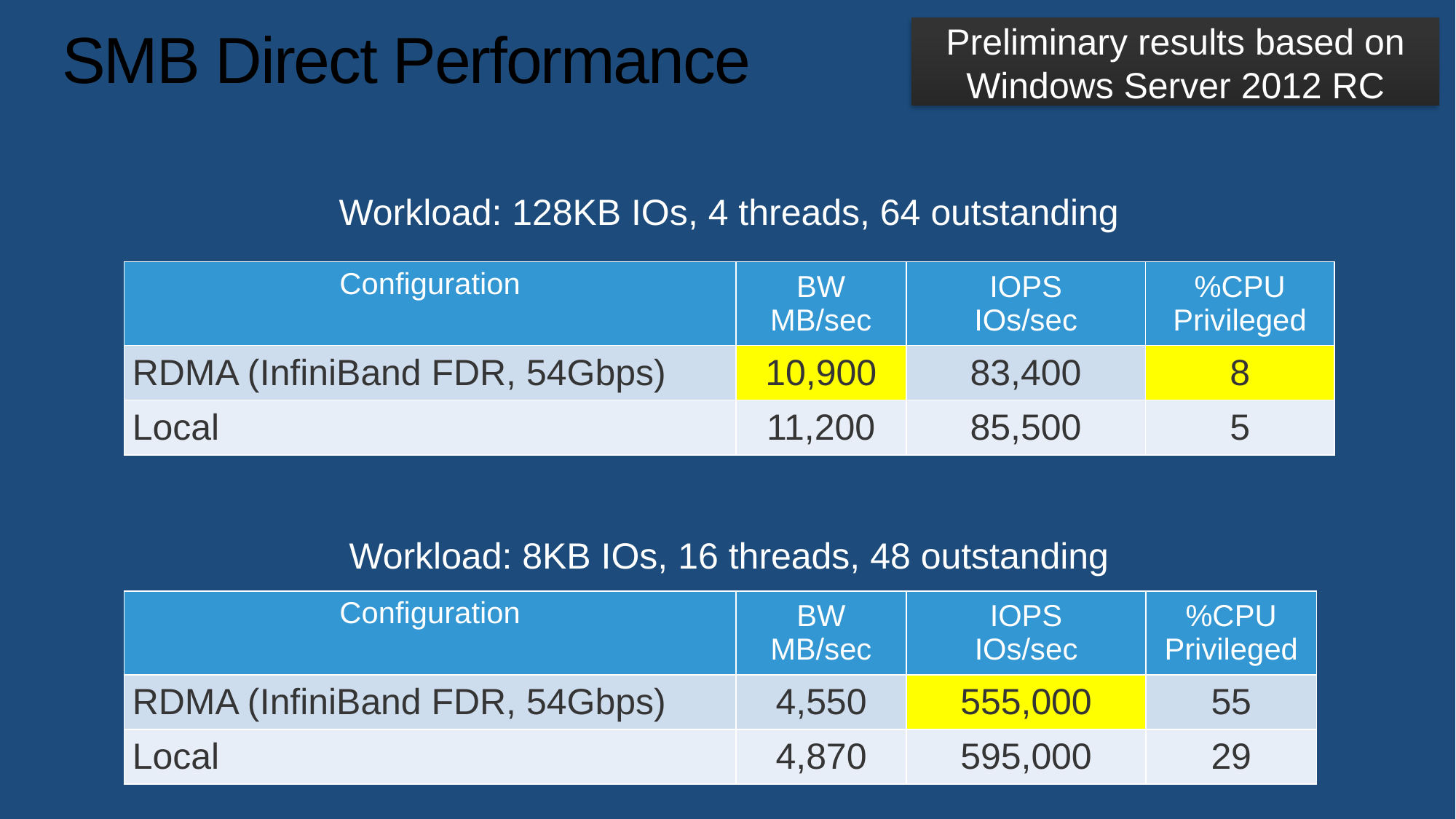

Preliminary results based on Windows Server 2012 RC
# SMB Direct Performance
Workload: 128KB IOs, 4 threads, 64 outstanding
| Configuration | BW MB/sec | IOPS IOs/sec | %CPU Privileged |
| --- | --- | --- | --- |
| RDMA (InfiniBand FDR, 54Gbps) | 10,900 | 83,400 | 8 |
| Local | 11,200 | 85,500 | 5 |
Workload: 8KB IOs, 16 threads, 48 outstanding
| Configuration | BW MB/sec | IOPS IOs/sec | %CPU Privileged |
| --- | --- | --- | --- |
| RDMA (InfiniBand FDR, 54Gbps) | 4,550 | 555,000 | 55 |
| Local | 4,870 | 595,000 | 29 |